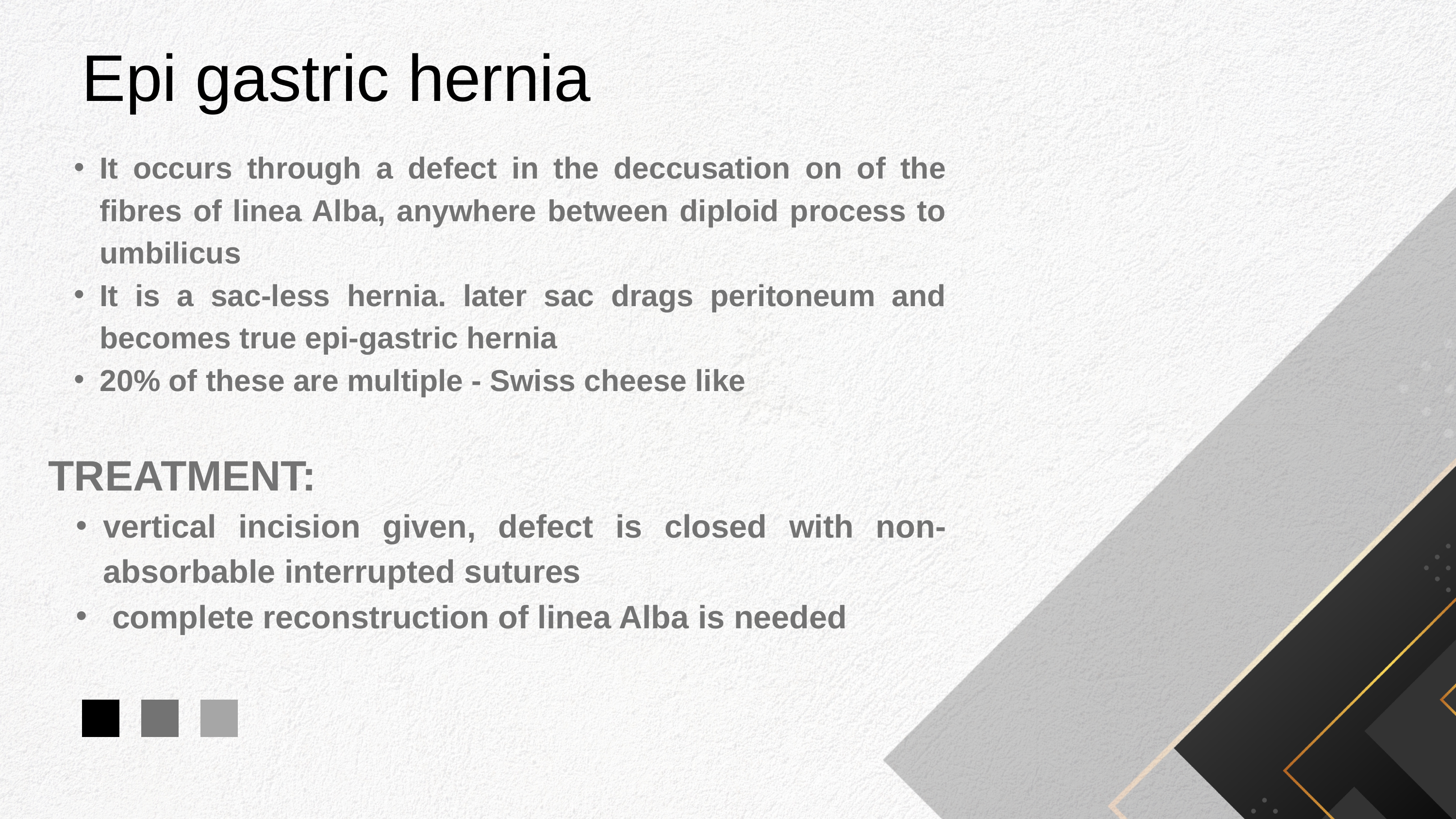

Epi gastric hernia

It occurs through a defect in the deccusation on of the fibres of linea Alba, anywhere between diploid process to umbilicus
It is a sac-less hernia. later sac drags peritoneum and becomes true epi-gastric hernia
20% of these are multiple - Swiss cheese like

TREATMENT:
vertical incision given, defect is closed with non-absorbable interrupted sutures
 complete reconstruction of linea Alba is needed